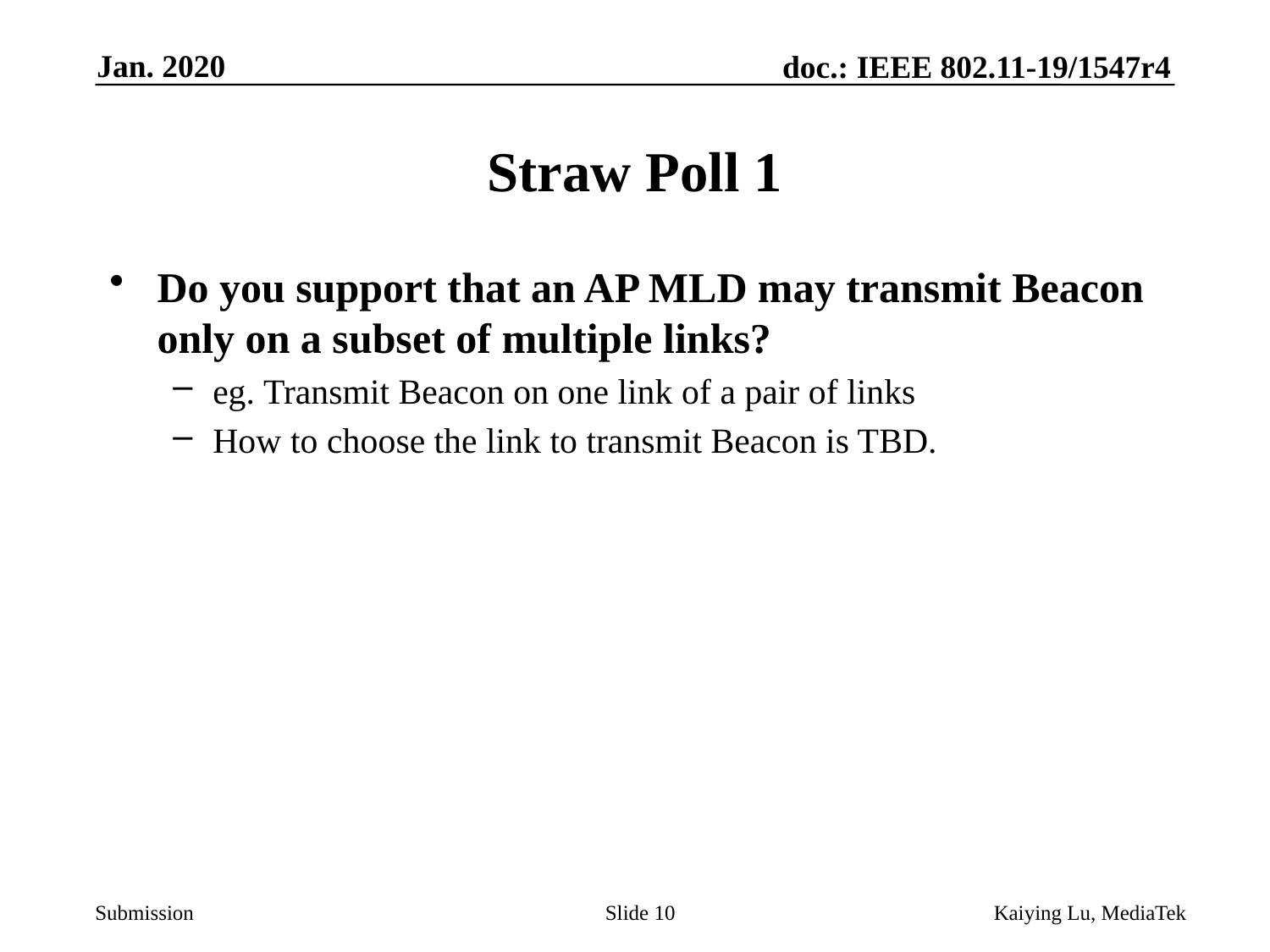

Jan. 2020
# Straw Poll 1
Do you support that an AP MLD may transmit Beacon only on a subset of multiple links?
eg. Transmit Beacon on one link of a pair of links
How to choose the link to transmit Beacon is TBD.

Slide 10
Kaiying Lu, MediaTek